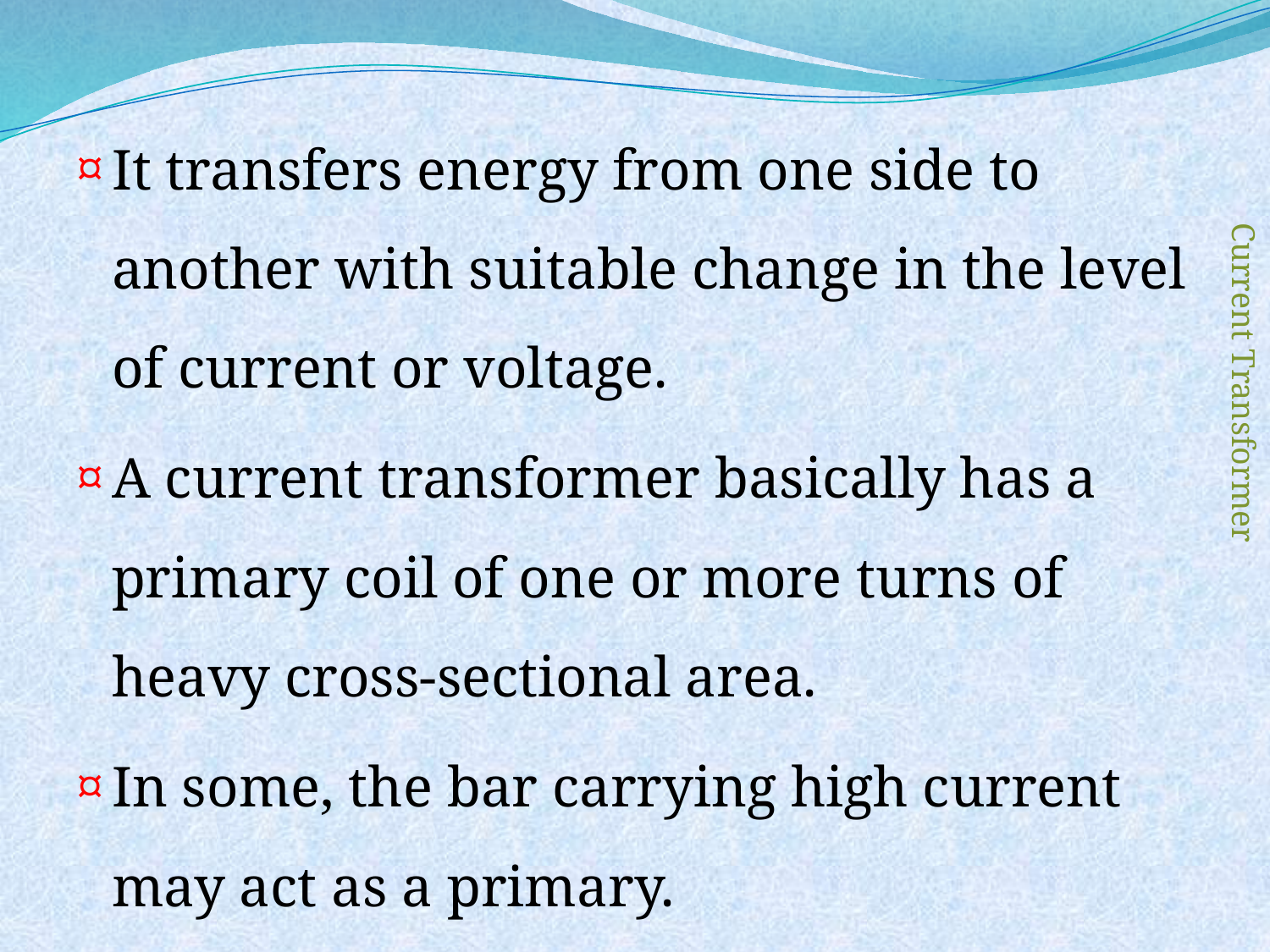

It transfers energy from one side to another with suitable change in the level of current or voltage.
A current transformer basically has a primary coil of one or more turns of heavy cross-sectional area.
In some, the bar carrying high current may act as a primary.

Current Transformer